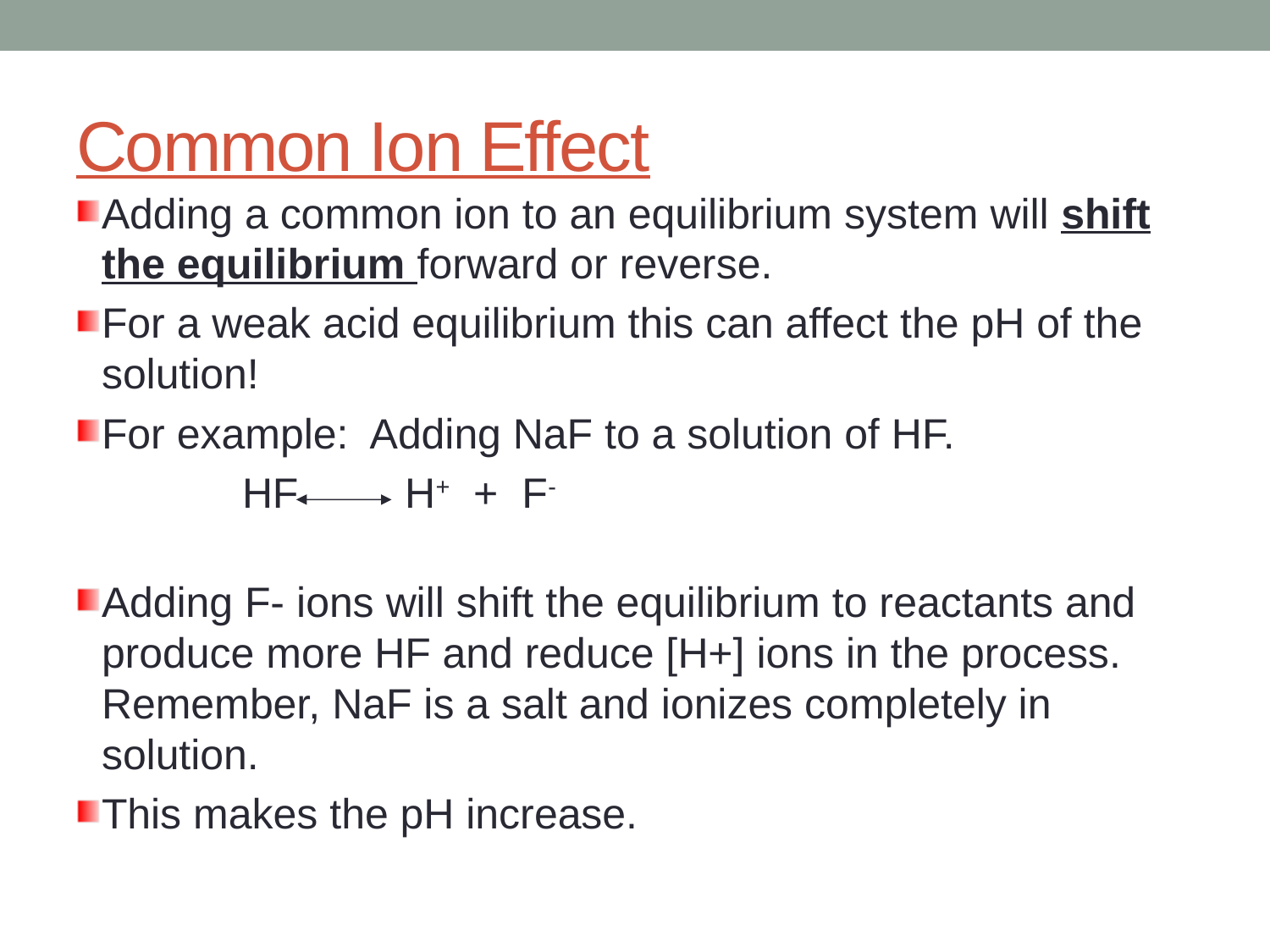

# Common Ion Effect
Adding a common ion to an equilibrium system will shift the equilibrium forward or reverse.
For a weak acid equilibrium this can affect the pH of the solution!
For example:  Adding NaF to a solution of HF.
              HF         H+  +  F-

Adding F- ions will shift the equilibrium to reactants and produce more HF and reduce [H+] ions in the process. Remember, NaF is a salt and ionizes completely in solution.
This makes the pH increase.